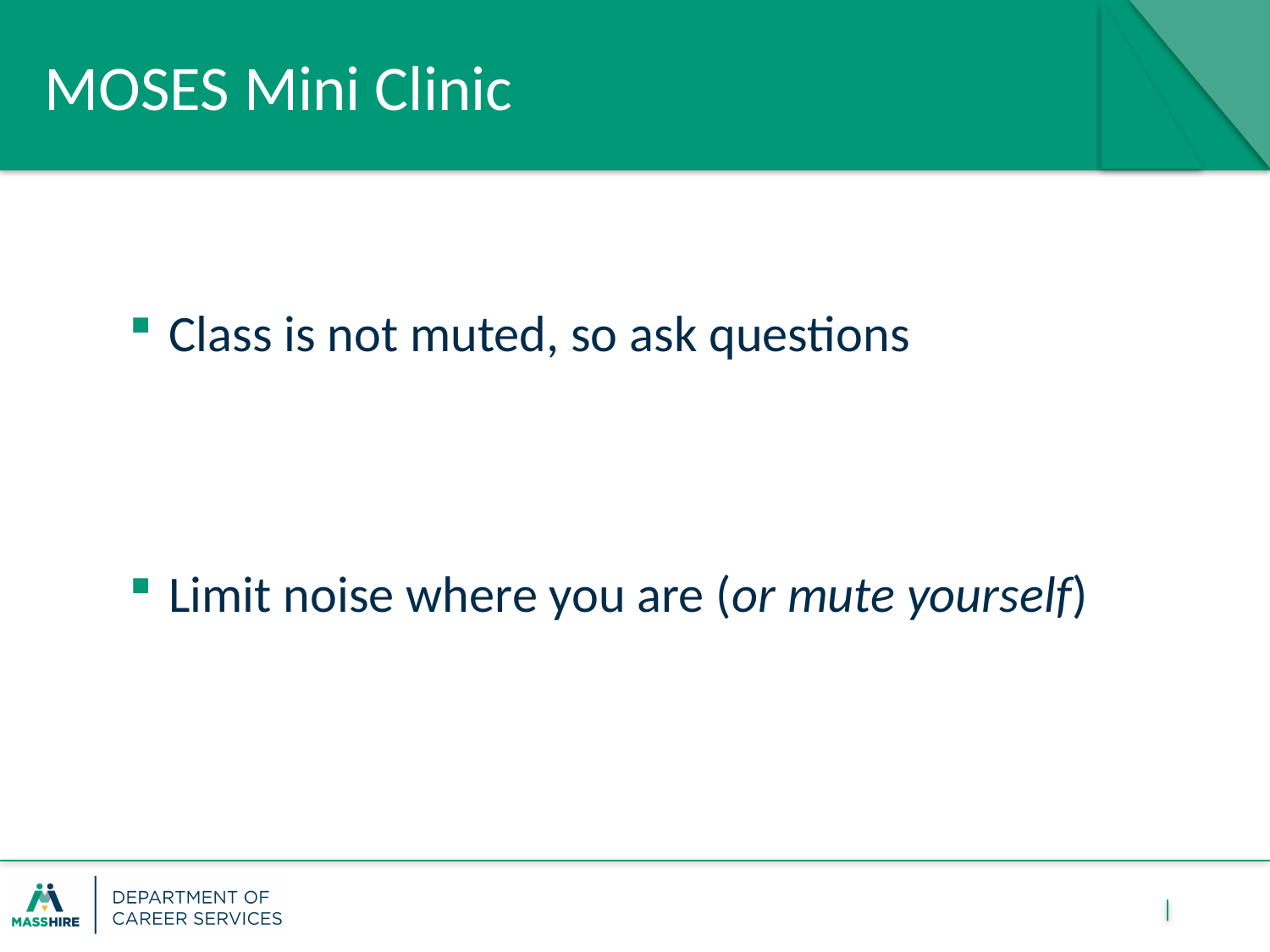

# MOSES Mini Clinic

Class is not muted, so ask questions

Limit noise where you are (or mute yourself)